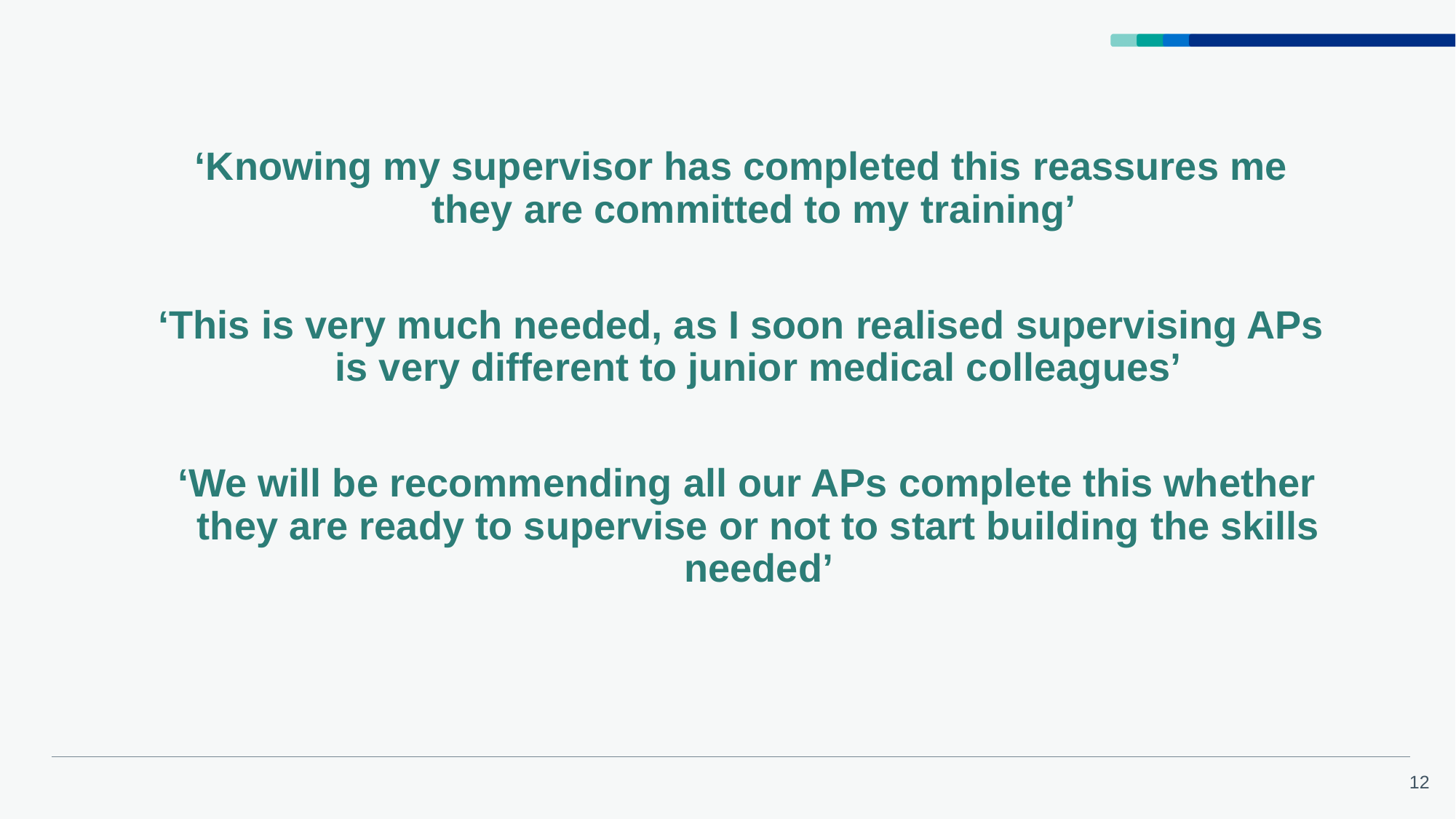

‘Knowing my supervisor has completed this reassures me they are committed to my training’

‘This is very much needed, as I soon realised supervising APs is very different to junior medical colleagues’

 ‘We will be recommending all our APs complete this whether they are ready to supervise or not to start building the skills needed’